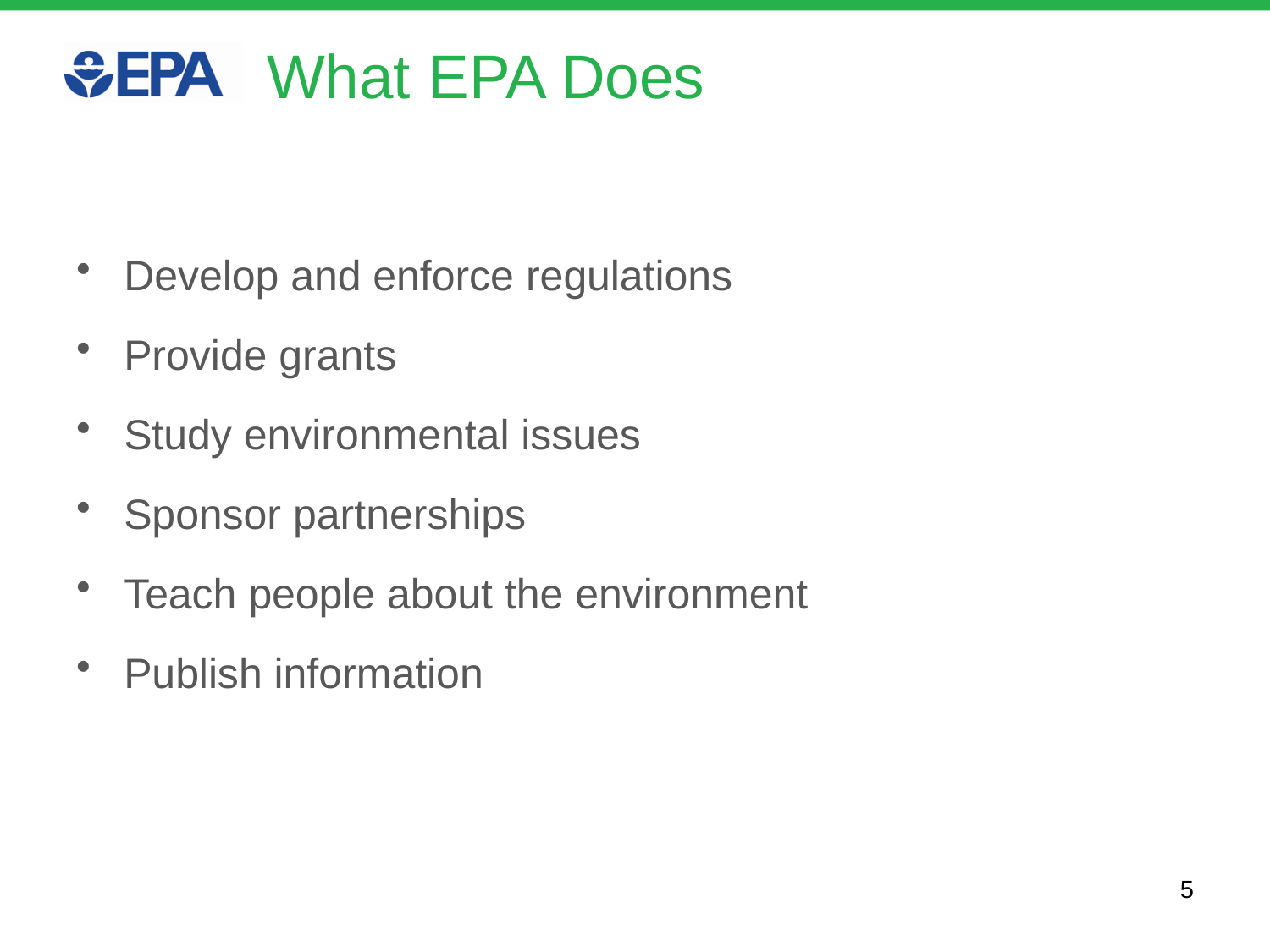

# What EPA Does
Develop and enforce regulations
Provide grants
Study environmental issues
Sponsor partnerships
Teach people about the environment
Publish information
5